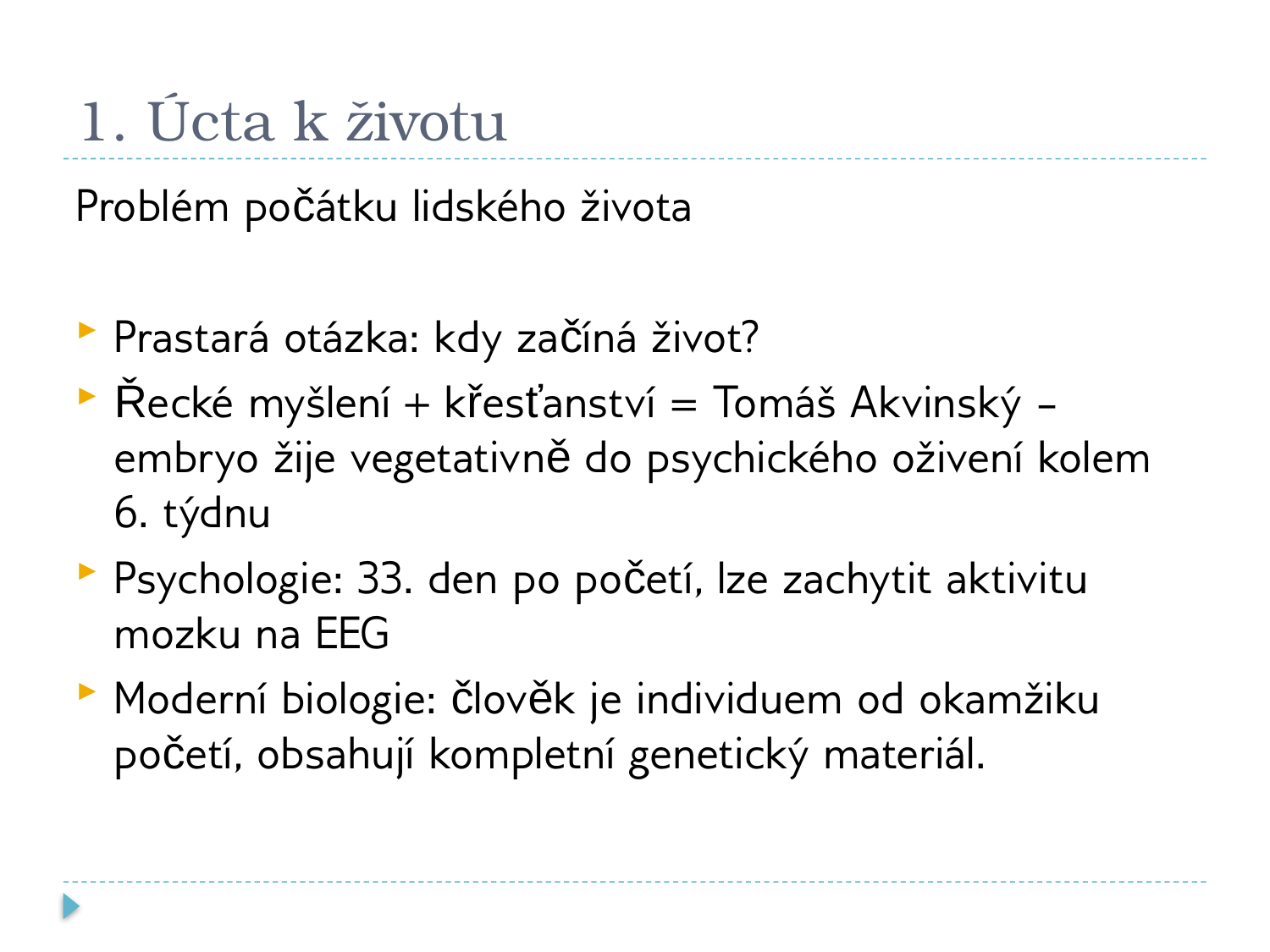

# 1. Úcta k životu
Problém počátku lidského života

Prastará otázka: kdy začíná život?
Řecké myšlení + křesťanství = Tomáš Akvinský – embryo žije vegetativně do psychického oživení kolem 6. týdnu
Psychologie: 33. den po početí, lze zachytit aktivitu mozku na EEG
Moderní biologie: člověk je individuem od okamžiku početí, obsahují kompletní genetický materiál.